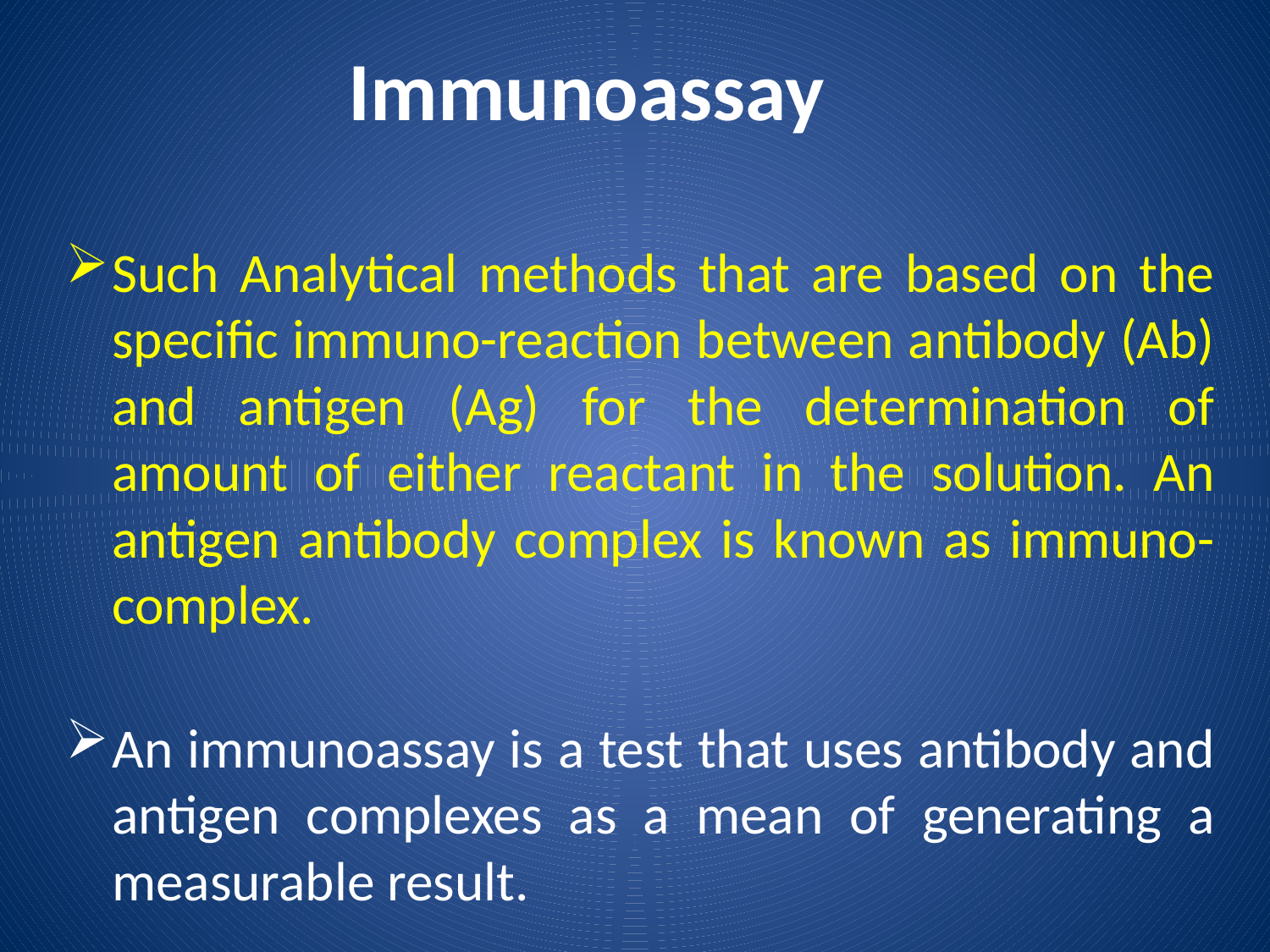

Immunoassay

Such Analytical methods that are based on the specific immuno-reaction between antibody (Ab) and antigen (Ag) for the determination of amount of either reactant in the solution. An antigen antibody complex is known as immuno-complex.
An immunoassay is a test that uses antibody and antigen complexes as a mean of generating a measurable result.